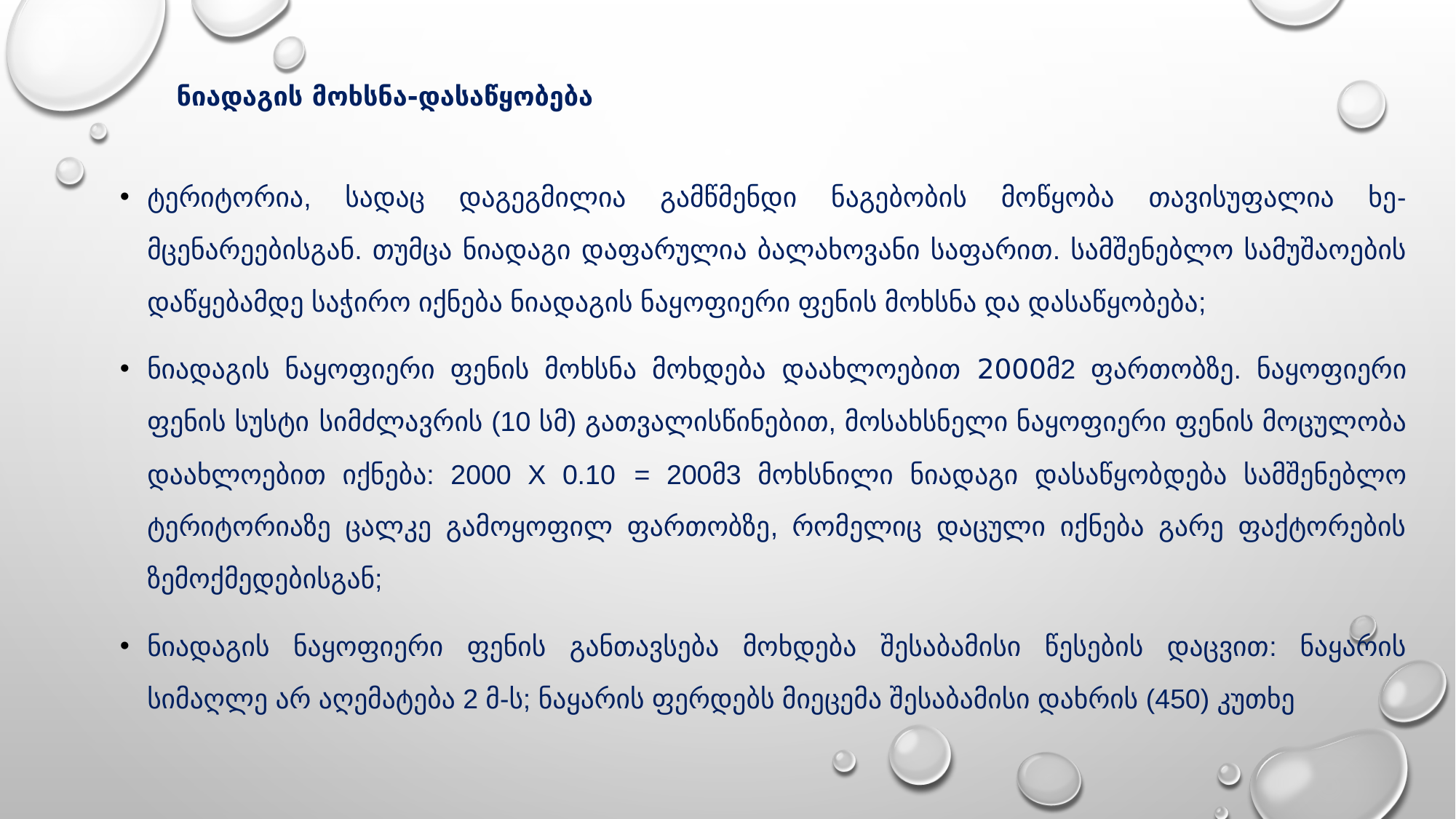

# ნიადაგის მოხსნა-დასაწყობება
ტერიტორია, სადაც დაგეგმილია გამწმენდი ნაგებობის მოწყობა თავისუფალია ხე-მცენარეებისგან. თუმცა ნიადაგი დაფარულია ბალახოვანი საფარით. სამშენებლო სამუშაოების დაწყებამდე საჭირო იქნება ნიადაგის ნაყოფიერი ფენის მოხსნა და დასაწყობება;
ნიადაგის ნაყოფიერი ფენის მოხსნა მოხდება დაახლოებით 2000მ2 ფართობზე. ნაყოფიერი ფენის სუსტი სიმძლავრის (10 სმ) გათვალისწინებით, მოსახსნელი ნაყოფიერი ფენის მოცულობა დაახლოებით იქნება: 2000 X 0.10 = 200მ3 მოხსნილი ნიადაგი დასაწყობდება სამშენებლო ტერიტორიაზე ცალკე გამოყოფილ ფართობზე, რომელიც დაცული იქნება გარე ფაქტორების ზემოქმედებისგან;
ნიადაგის ნაყოფიერი ფენის განთავსება მოხდება შესაბამისი წესების დაცვით: ნაყარის სიმაღლე არ აღემატება 2 მ-ს; ნაყარის ფერდებს მიეცემა შესაბამისი დახრის (450) კუთხე